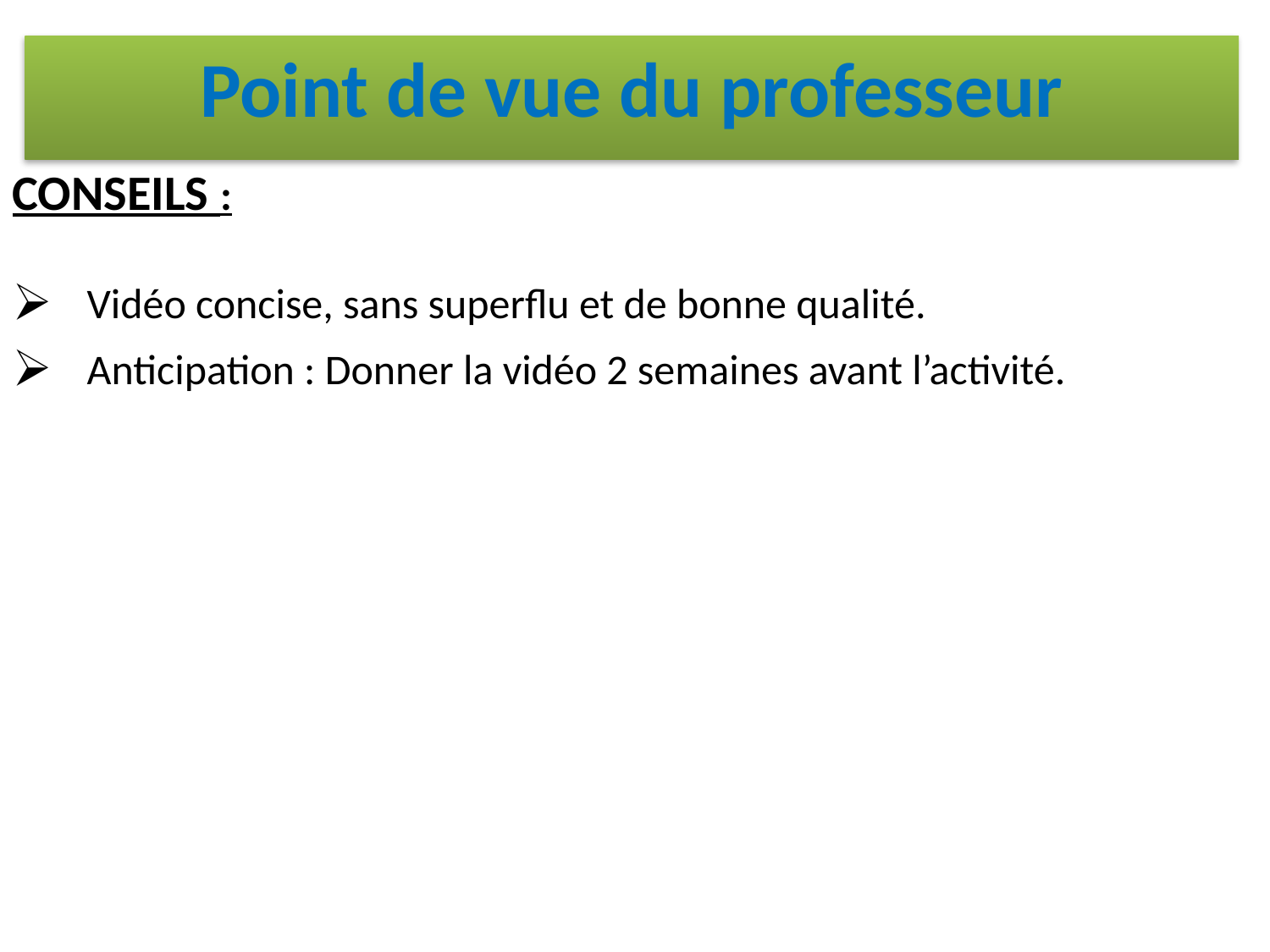

Point de vue du professeur
| CONSEILS : Vidéo concise, sans superflu et de bonne qualité. Anticipation : Donner la vidéo 2 semaines avant l’activité. |
| --- |